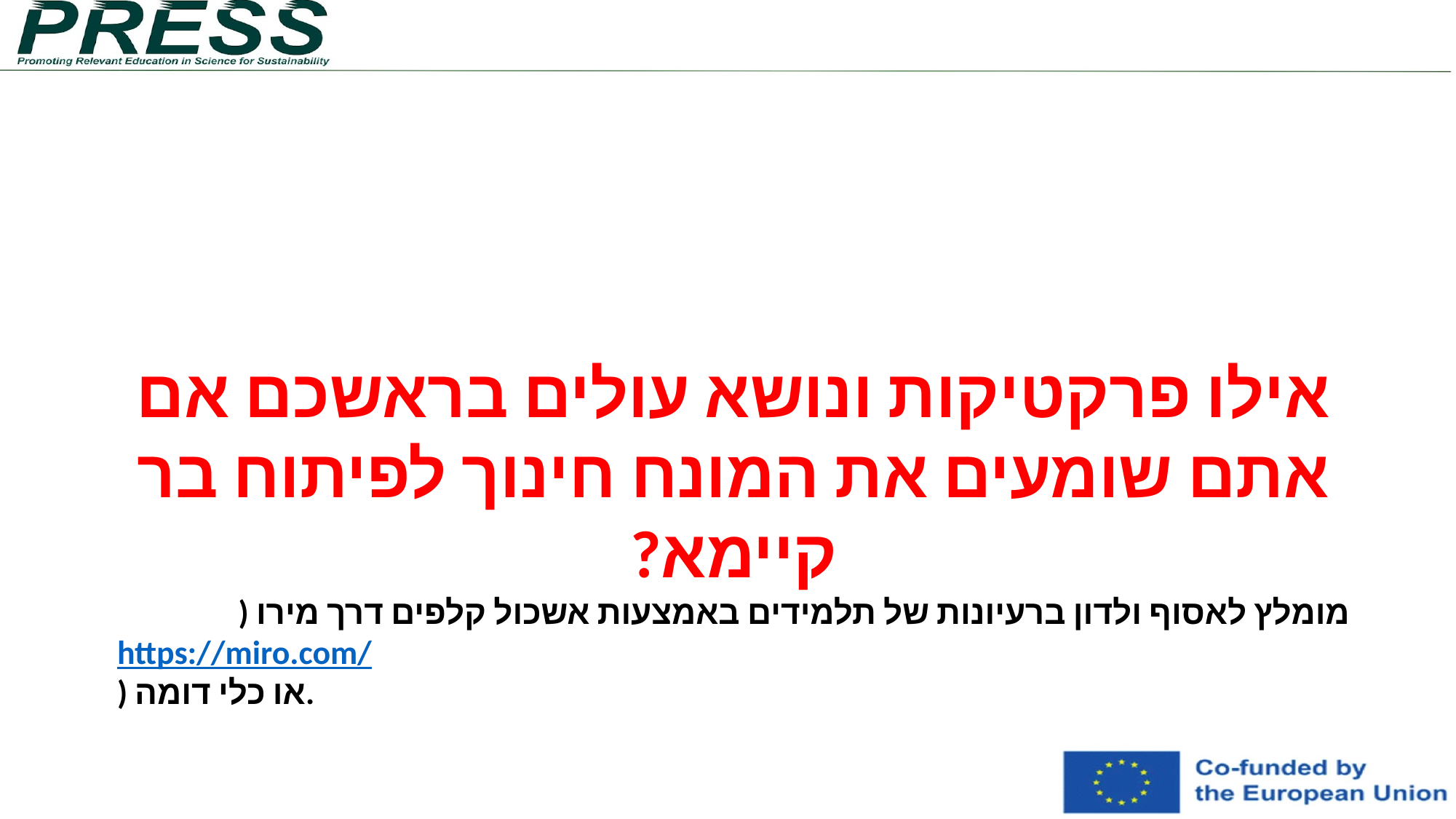

אילו פרקטיקות ונושא עולים בראשכם אם אתם שומעים את המונח חינוך לפיתוח בר קיימא?
מומלץ לאסוף ולדון ברעיונות של תלמידים באמצעות אשכול קלפים דרך מירו (
https://miro.com/
) או כלי דומה.